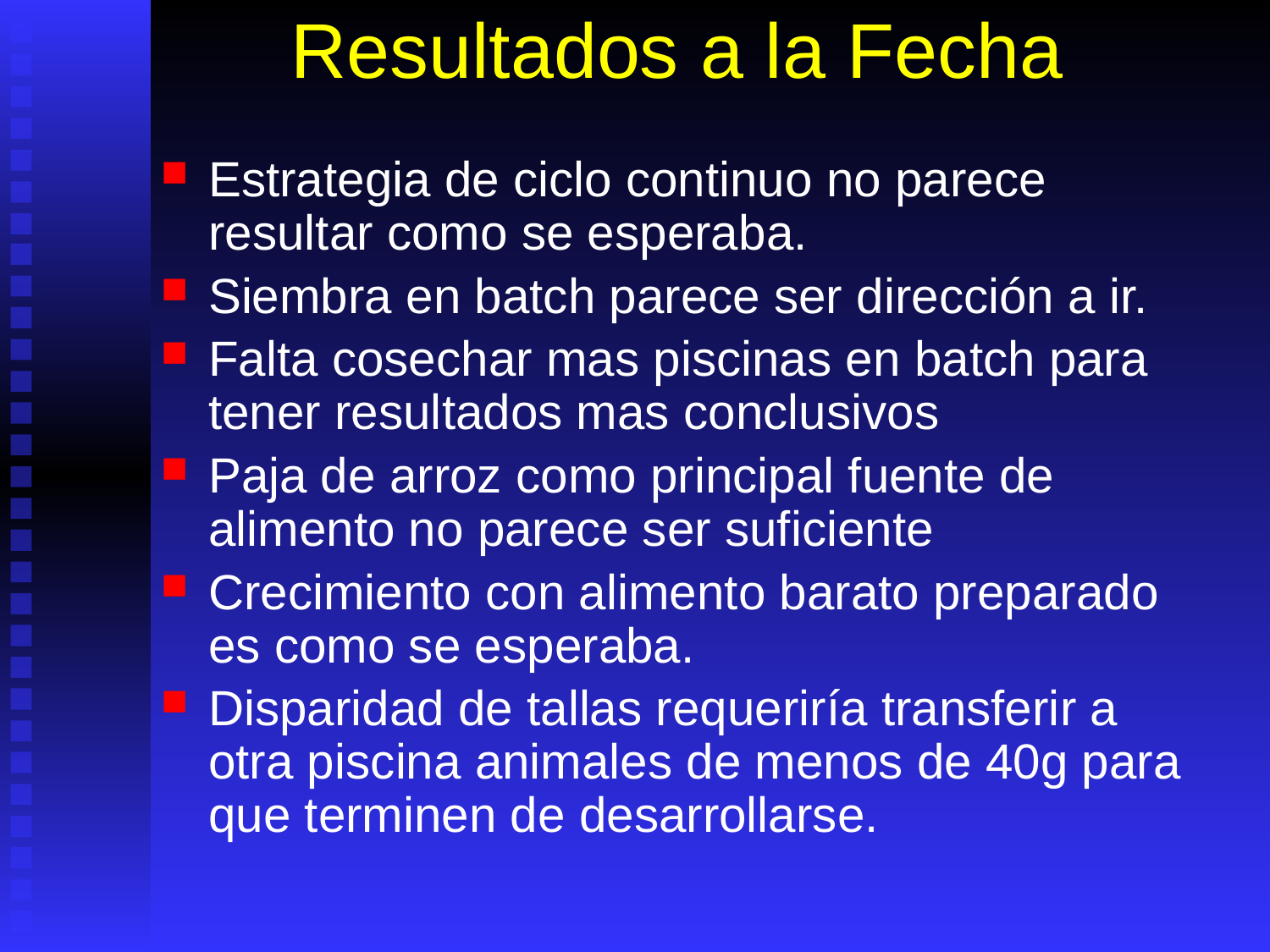

# Resultados a la Fecha
Estrategia de ciclo continuo no parece resultar como se esperaba.
Siembra en batch parece ser dirección a ir.
Falta cosechar mas piscinas en batch para tener resultados mas conclusivos
Paja de arroz como principal fuente de alimento no parece ser suficiente
Crecimiento con alimento barato preparado es como se esperaba.
Disparidad de tallas requeriría transferir a otra piscina animales de menos de 40g para que terminen de desarrollarse.